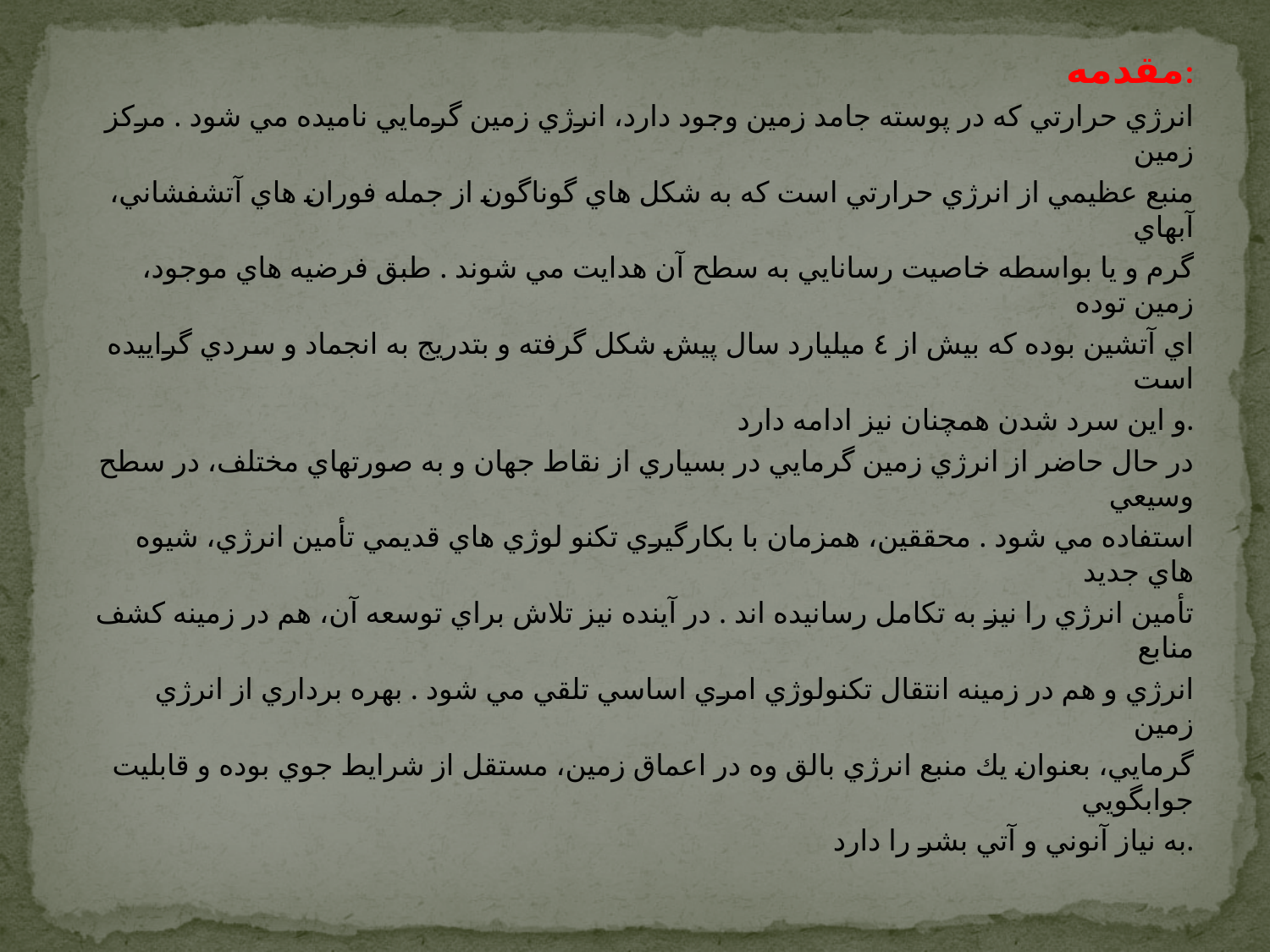

مقدمه:
انرژي حرارتي که در پوسته جامد زمين وجود دارد، انرژي زمين گرمايي ناميده مي شود . مرکز زمين
منبع عظيمي از انرژي حرارتي است که به شكل هاي گوناگون از جمله فوران هاي آتشفشاني، آبهاي
گرم و يا بواسطه خاصيت رسانايي به سطح آن هدايت مي شوند . طبق فرضيه هاي موجود، زمين توده
اي آتشين بوده که بيش از ٤ ميليارد سال پيش شكل گرفته و بتدريج به انجماد و سردي گراييده است
و اين سرد شدن همچنان نيز ادامه دارد.
در حال حاضر از انرژي زمين گرمايي در بسياري از نقاط جهان و به صورتهاي مختلف، در سطح وسيعي
استفاده مي شود . محققين، همزمان با بكارگيري تكنو لوژي هاي قديمي تأمين انرژي، شيوه هاي جديد
تأمين انرژي را نيز به تكامل رسانيده اند . در آينده نيز تلاش براي توسعه آن، هم در زمينه کشف منابع
انرژي و هم در زمينه انتقال تكنولوژي امري اساسي تلقي مي شود . بهره برداري از انرژي زمين
گرمايي، بعنوان يك منبع انرژي بالق وه در اعماق زمين، مستقل از شرايط جوي بوده و قابليت جوابگويي
به نياز آنوني و آتي بشر را دارد.